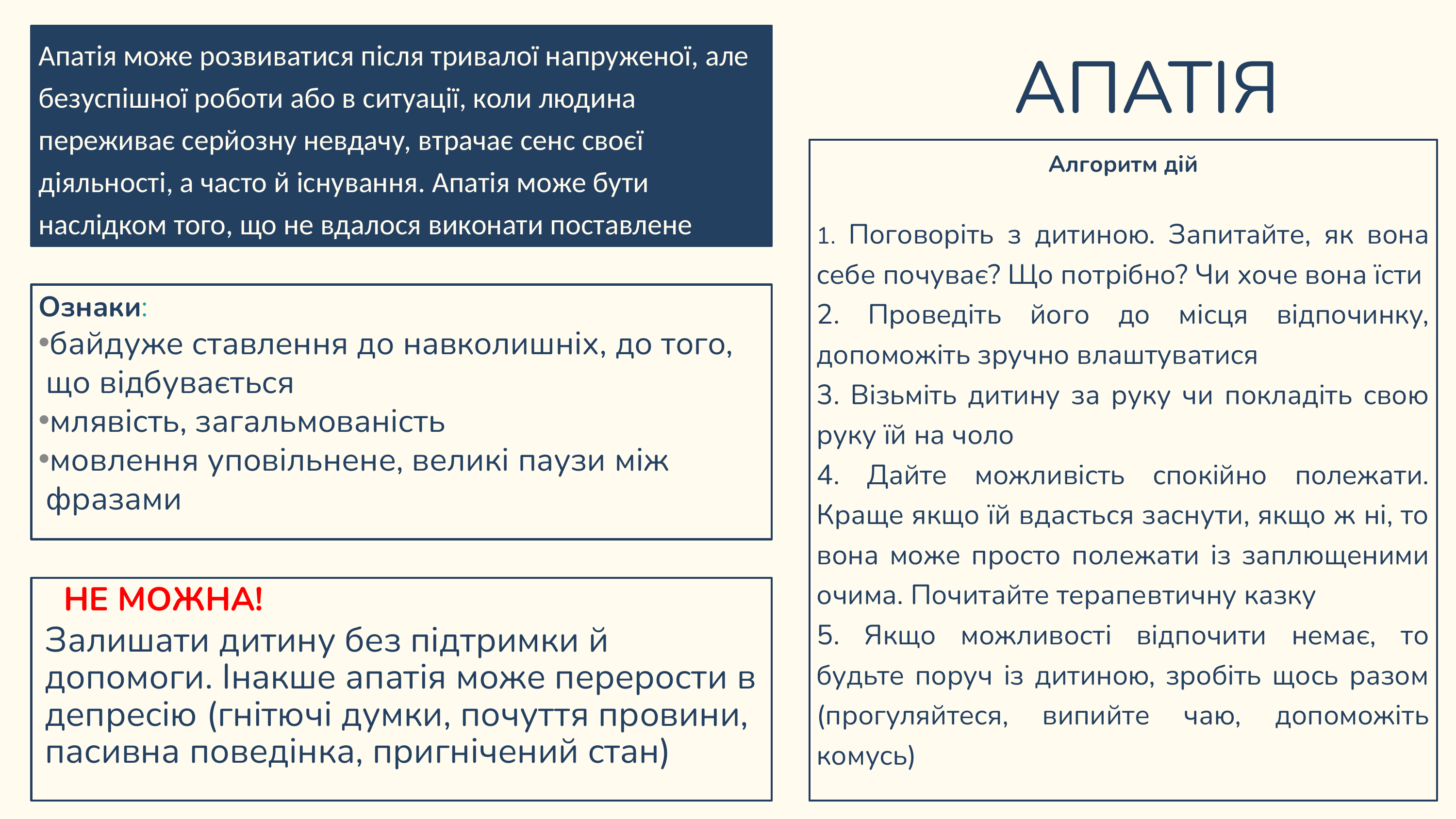

Апатія може розвиватися після тривалої напруженої, але безуспішної роботи або в ситуації, коли людина переживає серйозну невдачу, втрачає сенс своєї діяльності, а часто й існування. Апатія може бути наслідком того, що не вдалося виконати поставлене завдання чи врятувати когось
АПАТІЯ
Алгоритм дій

1. Поговоріть з дитиною. Запитайте, як вона себе почуває? Що потрібно? Чи хоче вона їсти
2. Проведіть його до місця відпочинку, допоможіть зручно влаштуватися
3. Візьміть дитину за руку чи покладіть свою руку їй на чоло
4. Дайте можливість спокійно полежати. Краще якщо їй вдасться заснути, якщо ж ні, то вона може просто полежати із заплющеними очима. Почитайте терапевтичну казку
5. Якщо можливості відпочити немає, то будьте поруч із дитиною, зробіть щось разом (прогуляйтеся, випийте чаю, допоможіть комусь)
Ознаки:
байдуже ставлення до навколишніх, до того, що відбувається
млявість, загальмованість
мовлення уповільнене, великі паузи між фразами
НЕ МОЖНА!
Залишати дитину без підтримки й допомоги. Інакше апатія може перерости в депресію (гнітючі думки, почуття провини, пасивна поведінка, пригнічений стан)